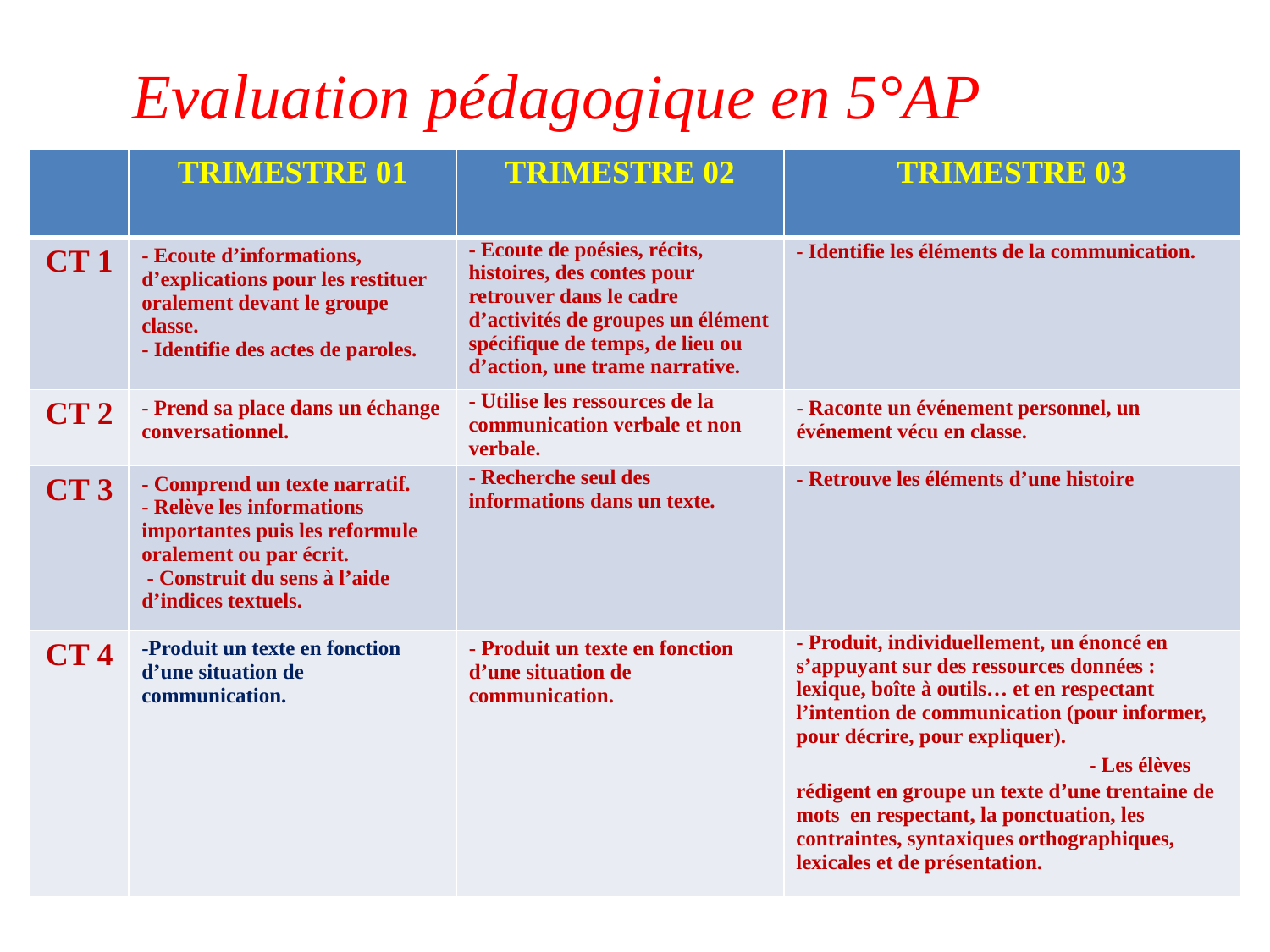

Evaluation pédagogique en 5°AP
|  | TRIMESTRE 01 | TRIMESTRE 02 | TRIMESTRE 03 |
| --- | --- | --- | --- |
| CT 1 | - Ecoute d’informations, d’explications pour les restituer oralement devant le groupe classe. - Identifie des actes de paroles. | - Ecoute de poésies, récits, histoires, des contes pour retrouver dans le cadre d’activités de groupes un élément spécifique de temps, de lieu ou d’action, une trame narrative. | - Identifie les éléments de la communication. |
| CT 2 | - Prend sa place dans un échange conversationnel. | - Utilise les ressources de la communication verbale et non verbale. | - Raconte un événement personnel, un événement vécu en classe. |
| CT 3 | - Comprend un texte narratif. - Relève les informations importantes puis les reformule oralement ou par écrit. - Construit du sens à l’aide d’indices textuels. | - Recherche seul des informations dans un texte. | - Retrouve les éléments d’une histoire |
| CT 4 | -Produit un texte en fonction d’une situation de communication. | - Produit un texte en fonction d’une situation de communication. | - Produit, individuellement, un énoncé en s’appuyant sur des ressources données : lexique, boîte à outils… et en respectant l’intention de communication (pour informer, pour décrire, pour expliquer). - Les élèves rédigent en groupe un texte d’une trentaine de mots en respectant, la ponctuation, les contraintes, syntaxiques orthographiques, lexicales et de présentation. |